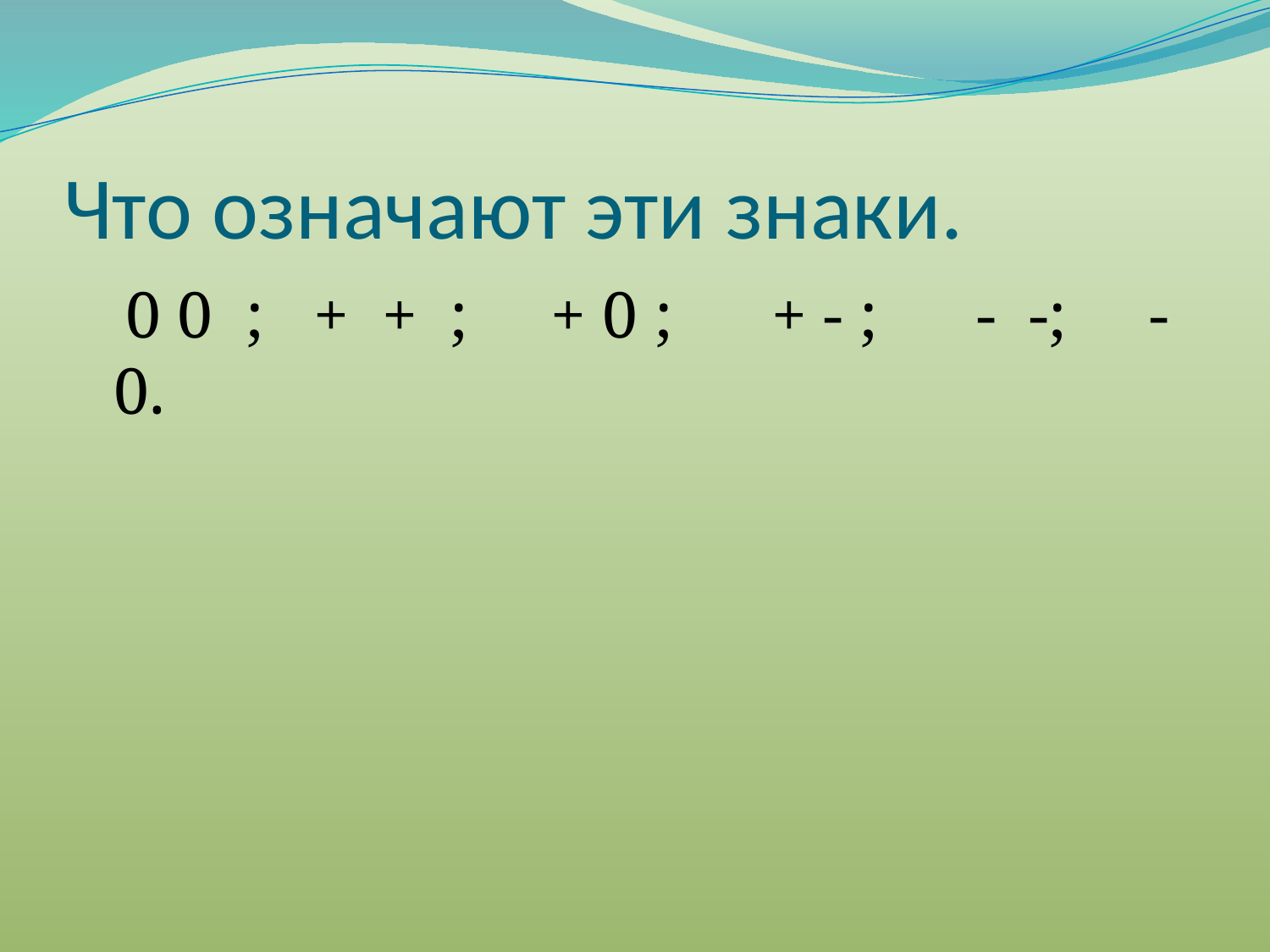

# Что означают эти знаки.
   0 0  ;   +  +  ;     + 0 ;      + - ;      -  -;     - 0.